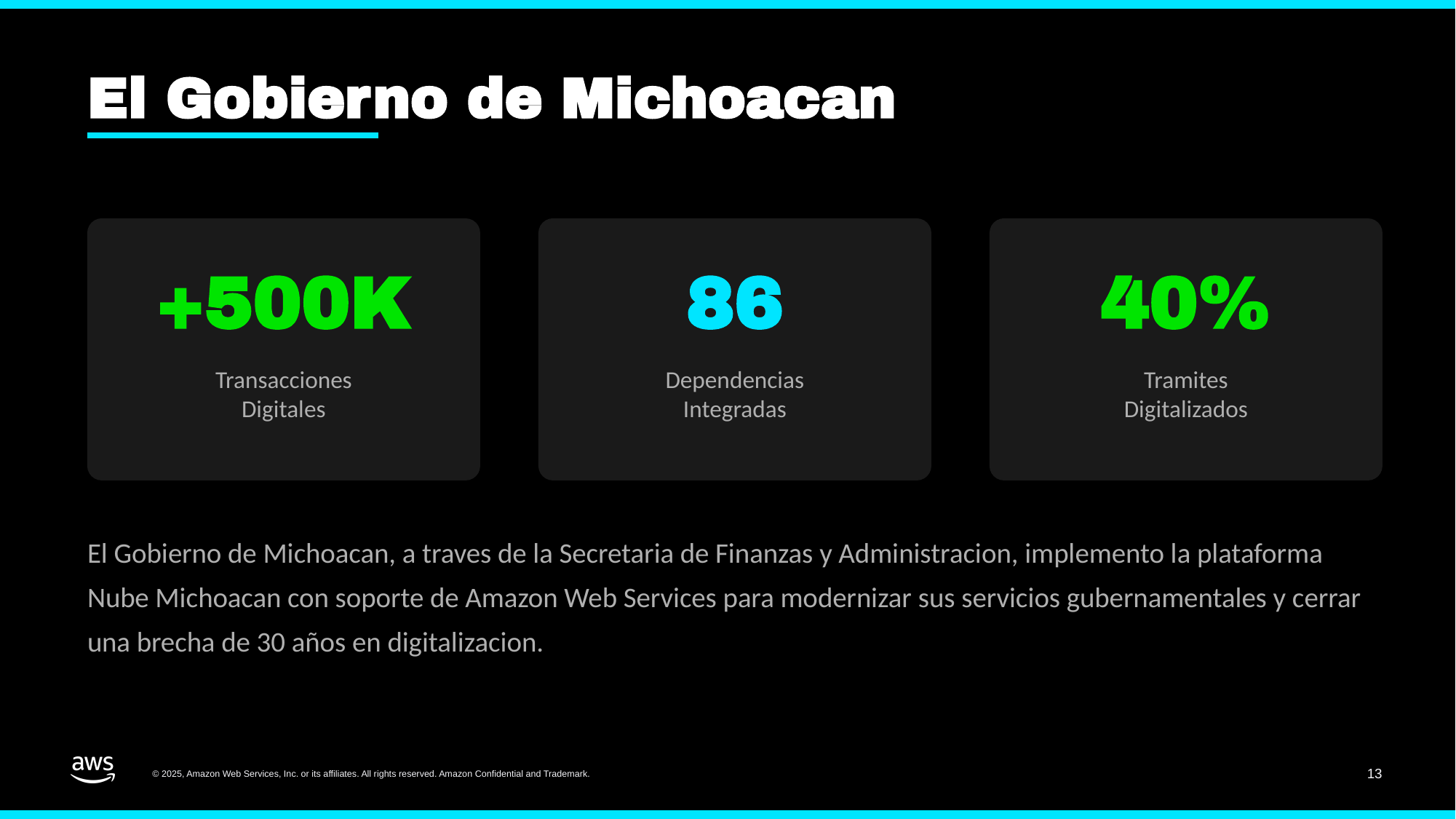

El Gobierno de Michoacan

+500K
86
40%
Transacciones
Digitales
Dependencias
Integradas
Tramites
Digitalizados
El Gobierno de Michoacan, a traves de la Secretaria de Finanzas y Administracion, implemento la plataforma Nube Michoacan con soporte de Amazon Web Services para modernizar sus servicios gubernamentales y cerrar una brecha de 30 años en digitalizacion.